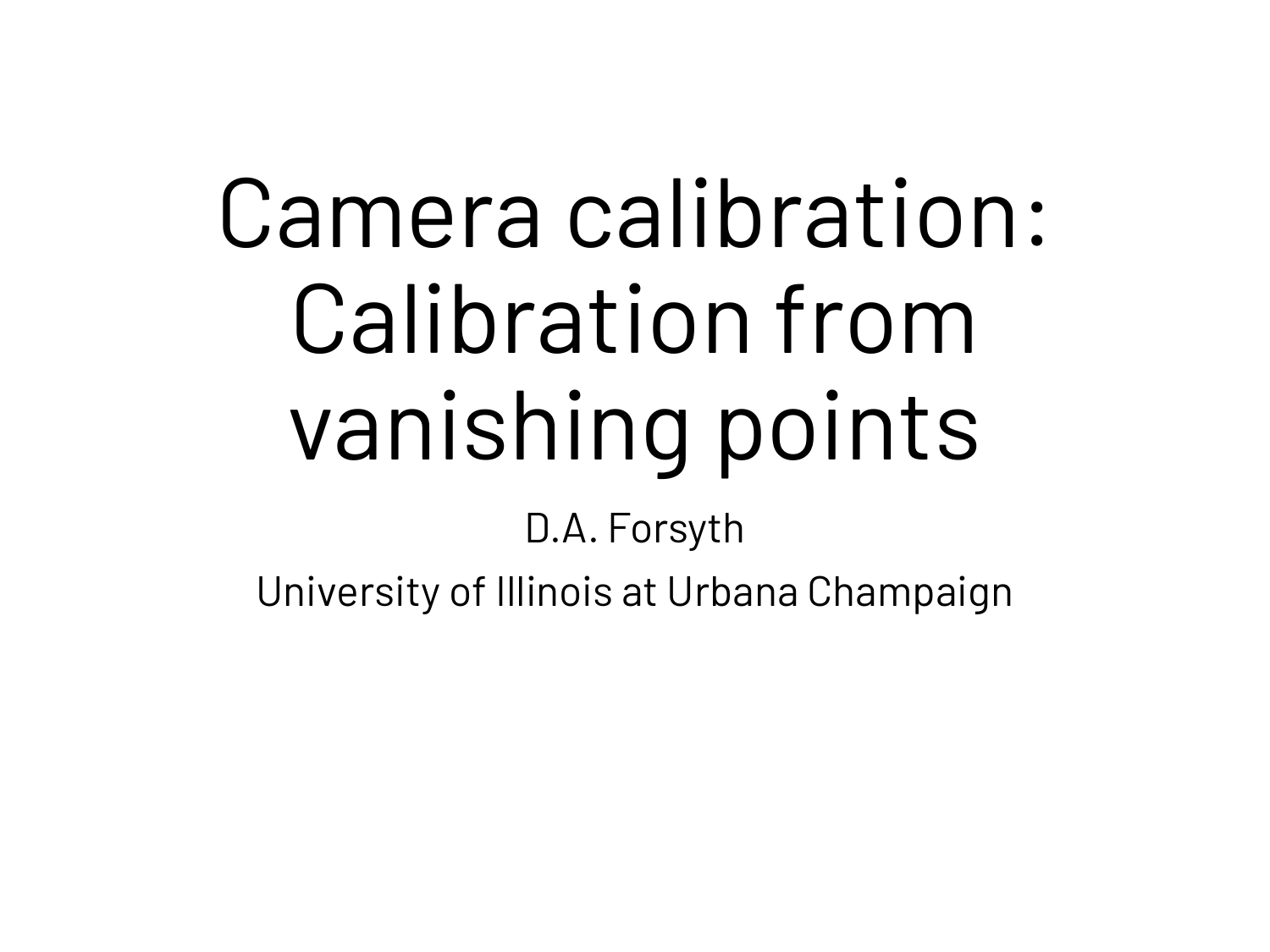

# Camera calibration: Calibration from vanishing points
D.A. Forsyth
University of Illinois at Urbana Champaign